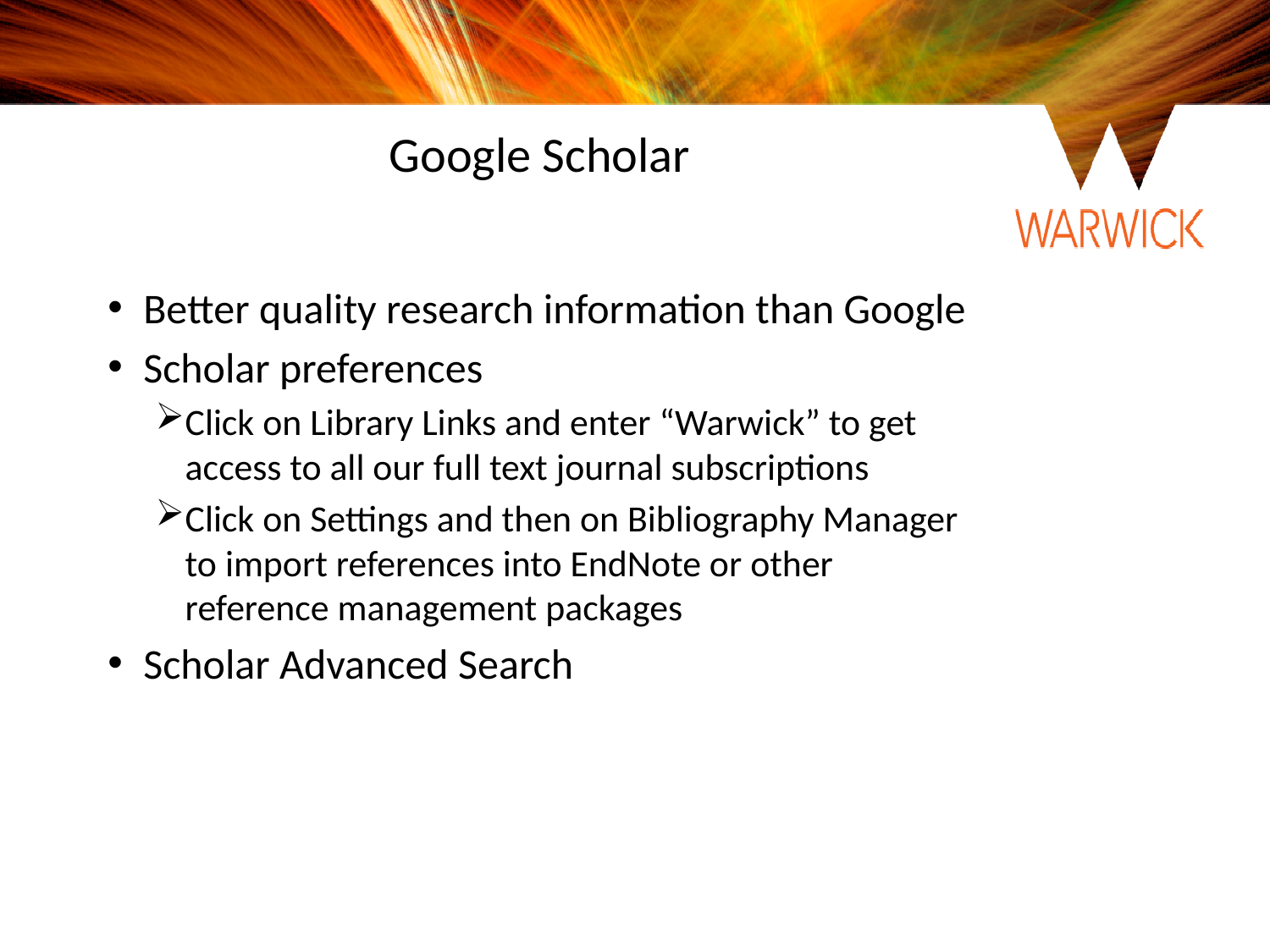

# Google Scholar
Better quality research information than Google
Scholar preferences
Click on Library Links and enter “Warwick” to get access to all our full text journal subscriptions
Click on Settings and then on Bibliography Manager to import references into EndNote or other reference management packages
Scholar Advanced Search